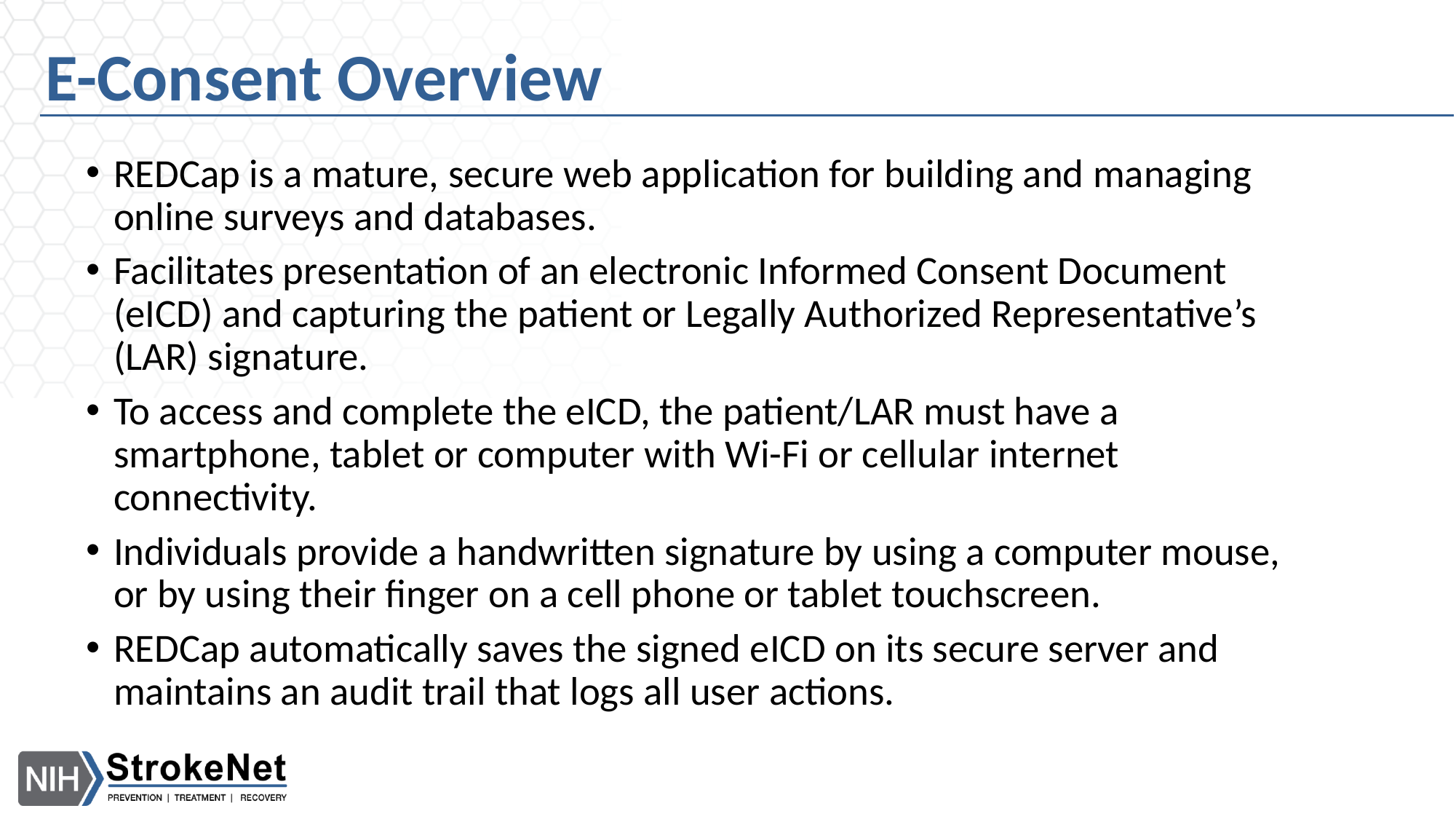

# E-Consent Overview
REDCap is a mature, secure web application for building and managing online surveys and databases.
Facilitates presentation of an electronic Informed Consent Document (eICD) and capturing the patient or Legally Authorized Representative’s (LAR) signature.
To access and complete the eICD, the patient/LAR must have a smartphone, tablet or computer with Wi-Fi or cellular internet connectivity.
Individuals provide a handwritten signature by using a computer mouse, or by using their finger on a cell phone or tablet touchscreen.
REDCap automatically saves the signed eICD on its secure server and maintains an audit trail that logs all user actions.